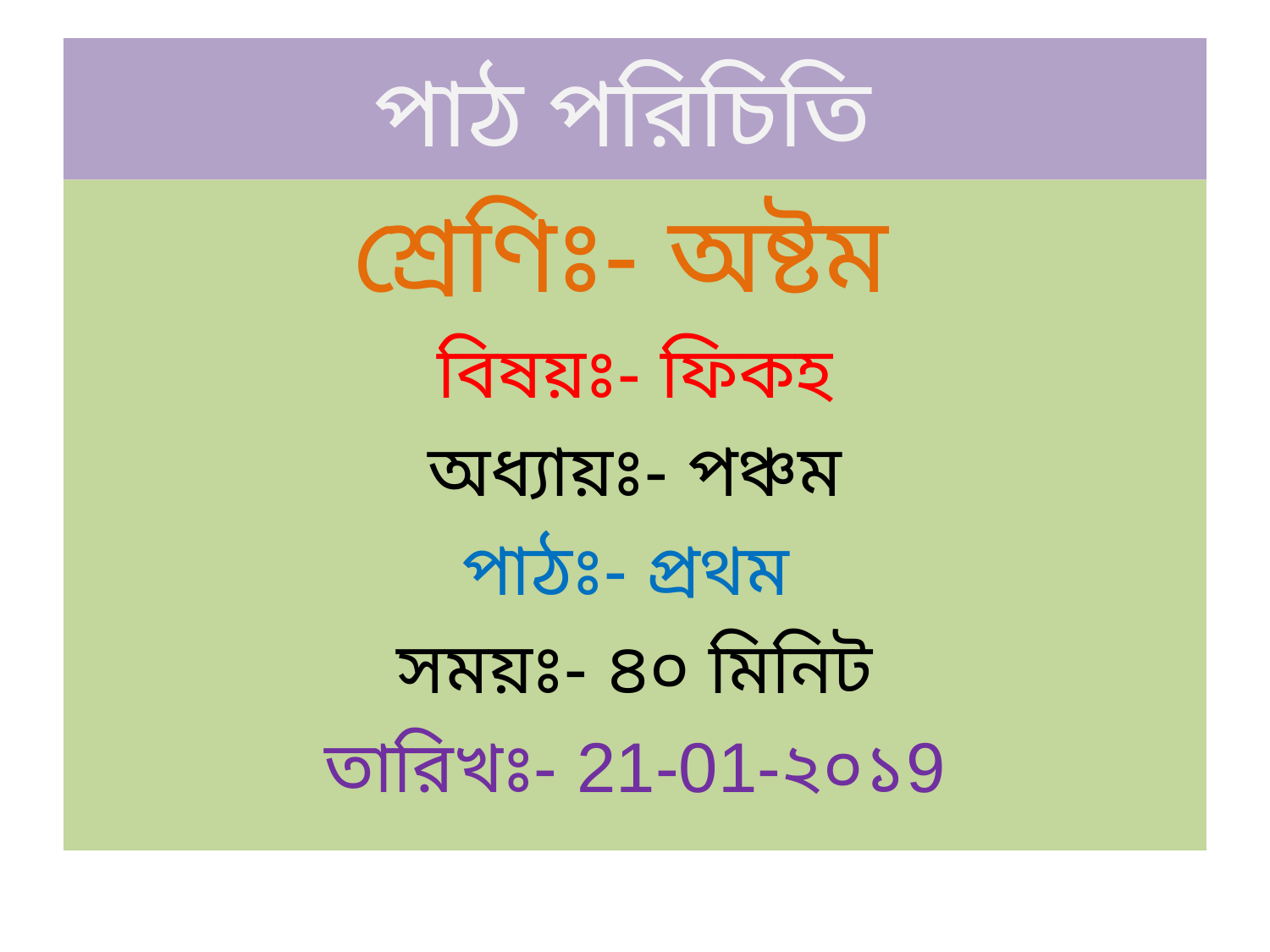

# পাঠ পরিচিতি
শ্রেণিঃ- অষ্টম
বিষয়ঃ- ফিকহ
অধ্যায়ঃ- পঞ্চম
পাঠঃ- প্রথম
সময়ঃ- ৪০ মিনিট
তারিখঃ- 21-01-২০১9